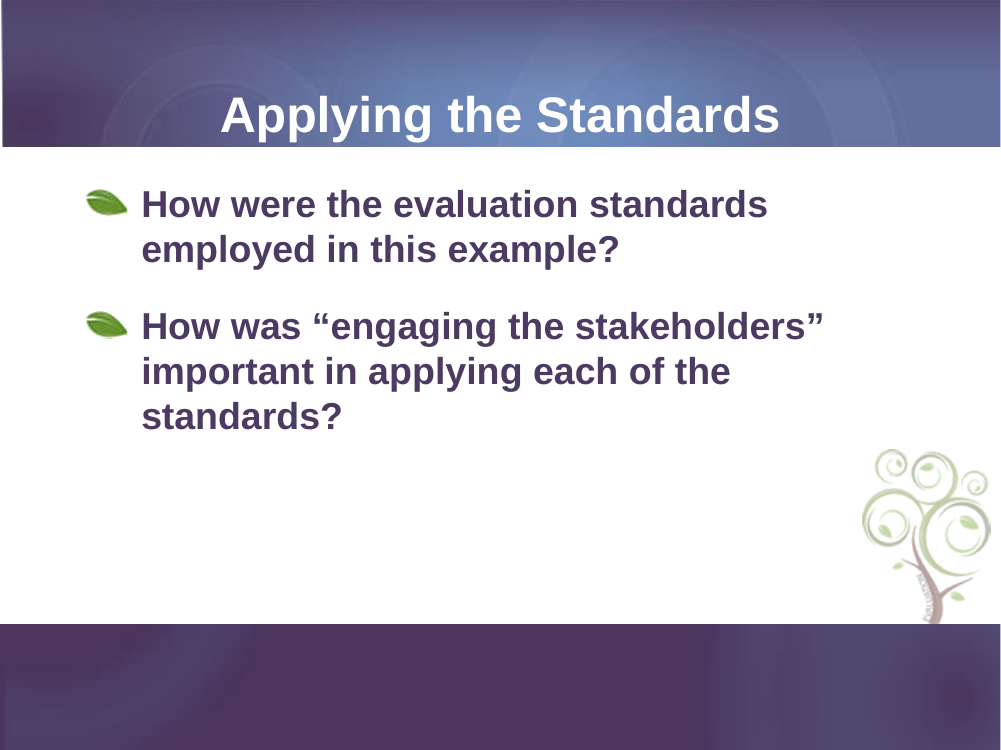

# Applying the Standards
How were the evaluation standards employed in this example?
How was “engaging the stakeholders” important in applying each of the standards?